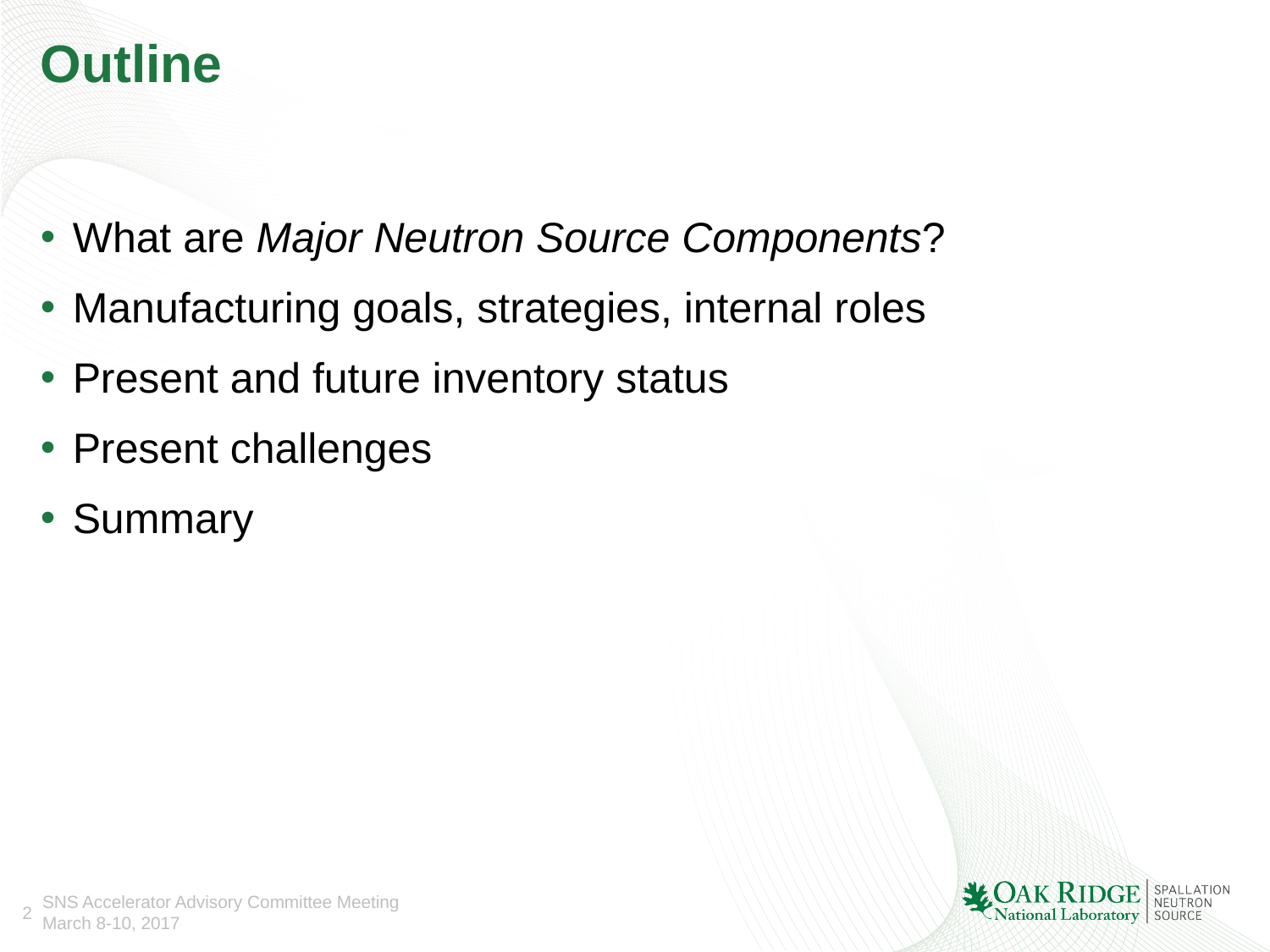

# Outline
What are Major Neutron Source Components?
Manufacturing goals, strategies, internal roles
Present and future inventory status
Present challenges
Summary